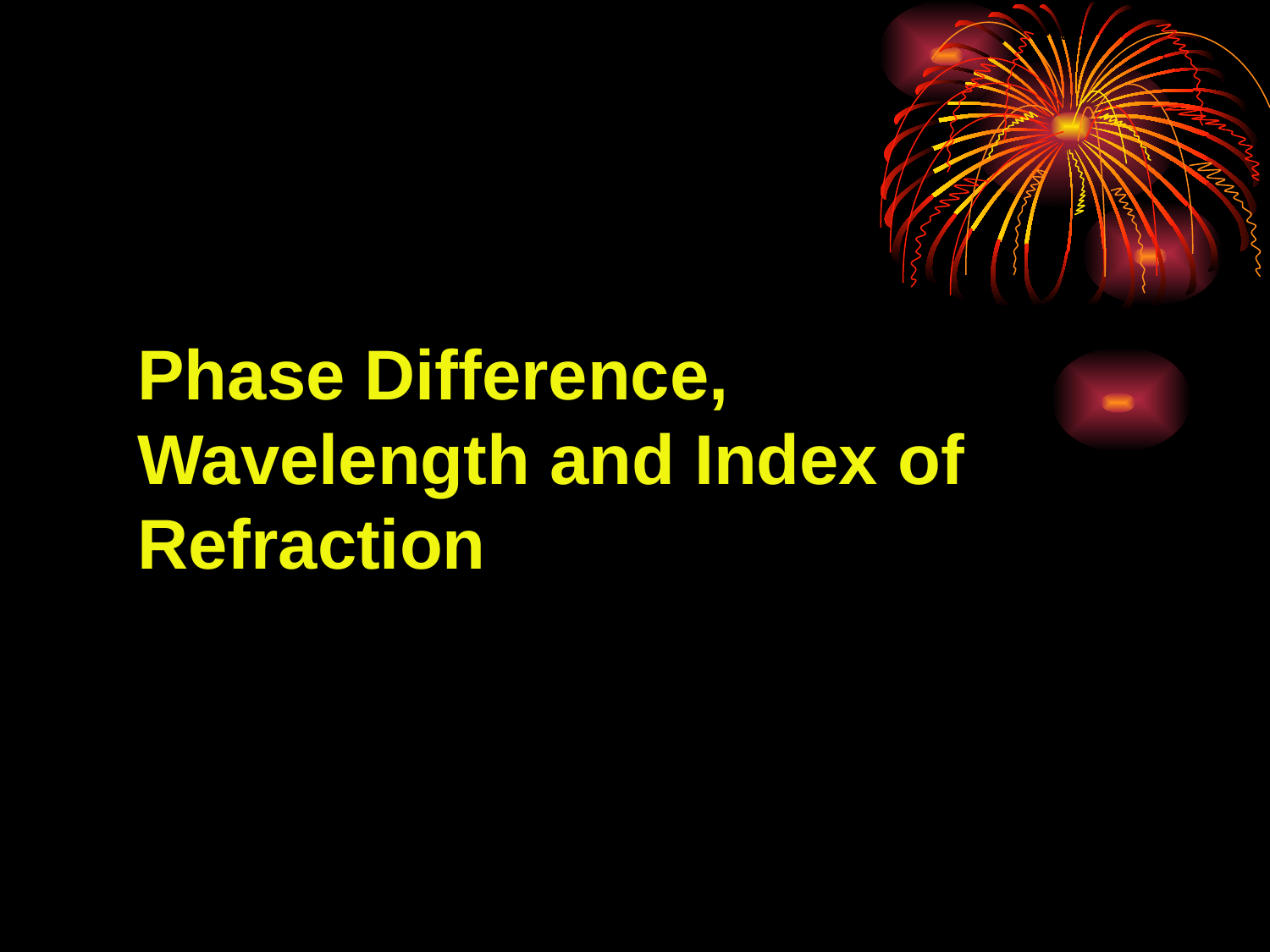

Phase Difference, Wavelength and Index of Refraction